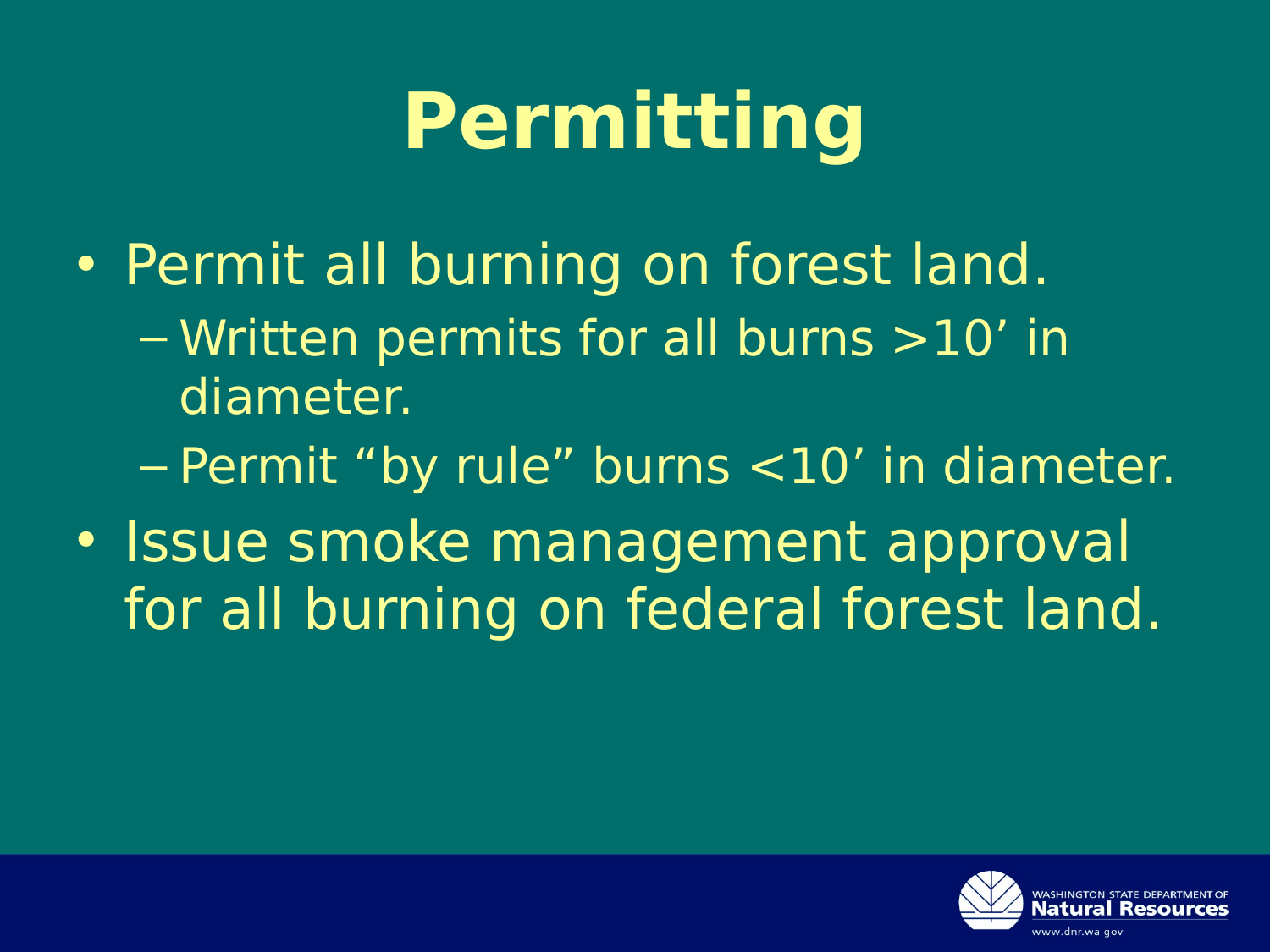

# Permitting
Permit all burning on forest land.
Written permits for all burns >10’ in diameter.
Permit “by rule” burns <10’ in diameter.
Issue smoke management approval for all burning on federal forest land.